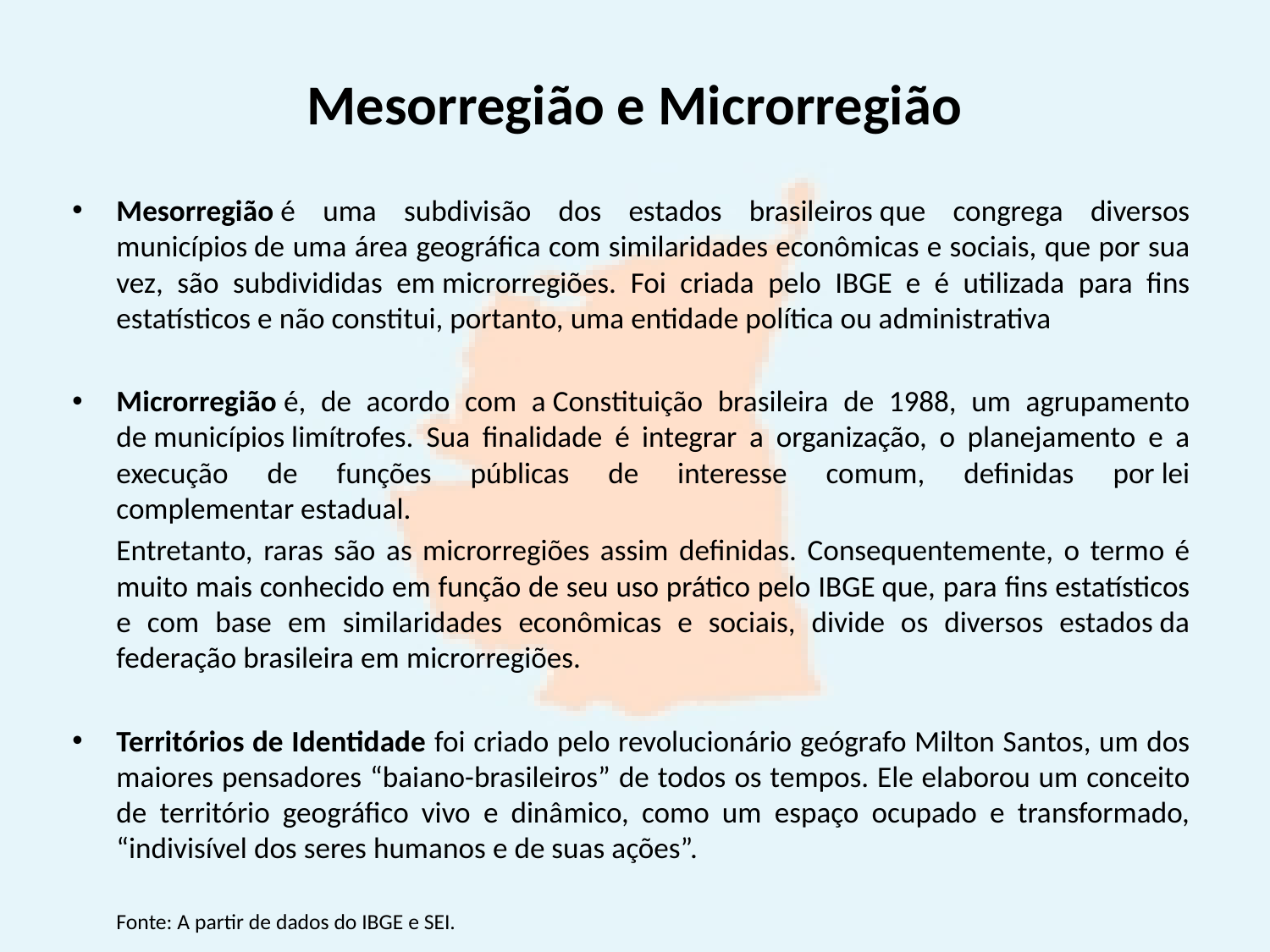

# Mesorregião e Microrregião

Mesorregião é uma subdivisão dos estados brasileiros que congrega diversos municípios de uma área geográfica com similaridades econômicas e sociais, que por sua vez, são subdivididas em microrregiões. Foi criada pelo IBGE  e é utilizada para fins estatísticos e não constitui, portanto, uma entidade política ou administrativa

Microrregião é, de acordo com a Constituição brasileira de 1988, um agrupamento de municípios limítrofes. Sua finalidade é integrar a organização, o planejamento e a execução de funções públicas de interesse comum, definidas por lei complementar estadual.
	Entretanto, raras são as microrregiões assim definidas. Consequentemente, o termo é muito mais conhecido em função de seu uso prático pelo IBGE que, para fins estatísticos e com base em similaridades econômicas e sociais, divide os diversos estados da federação brasileira em microrregiões.

Territórios de Identidade foi criado pelo revolucionário geógrafo Milton Santos, um dos maiores pensadores “baiano-brasileiros” de todos os tempos. Ele elaborou um conceito de território geográfico vivo e dinâmico, como um espaço ocupado e transformado, “indivisível dos seres humanos e de suas ações”.

	Fonte: A partir de dados do IBGE e SEI.